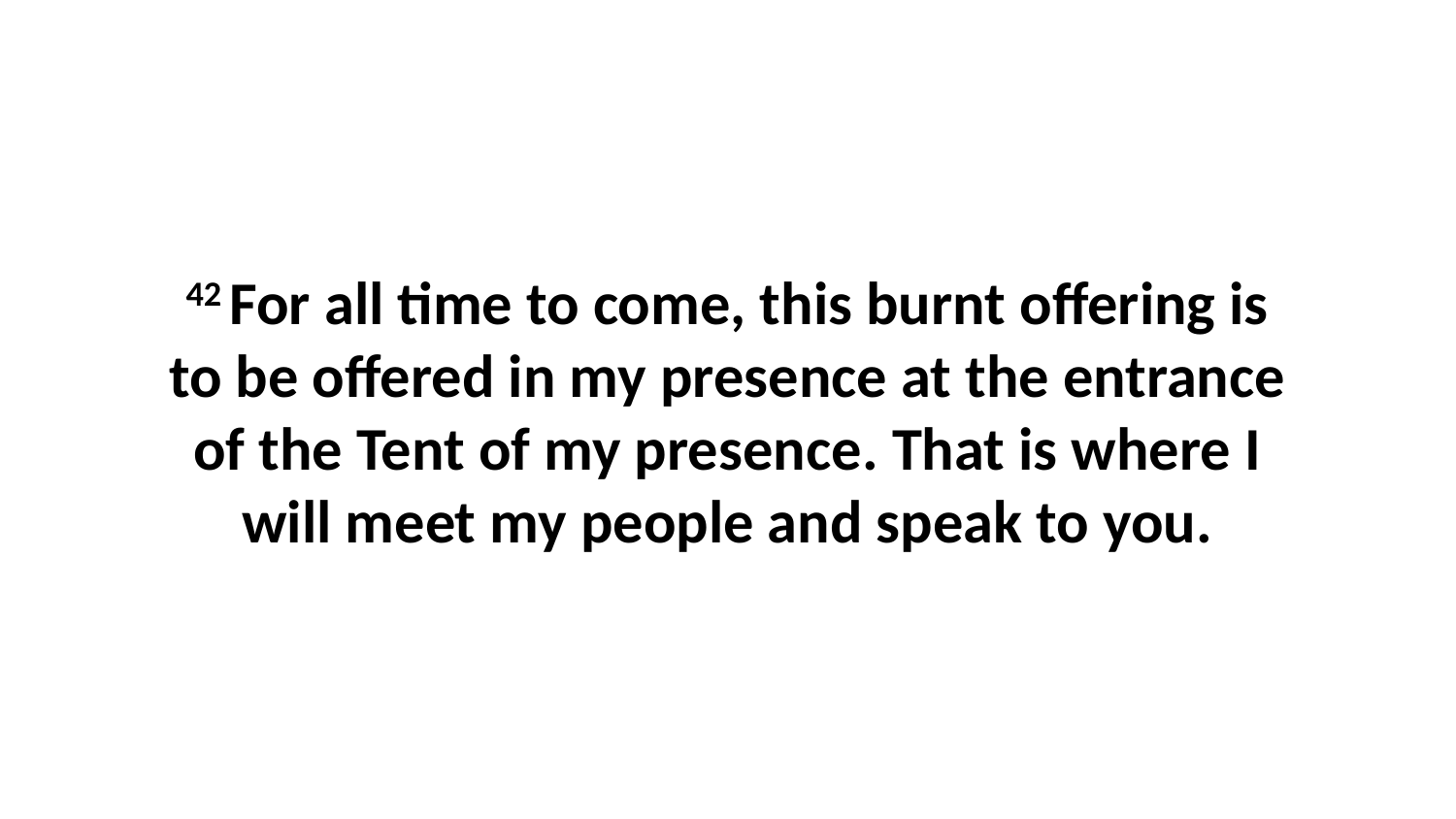

42 For all time to come, this burnt offering is to be offered in my presence at the entrance of the Tent of my presence. That is where I will meet my people and speak to you.